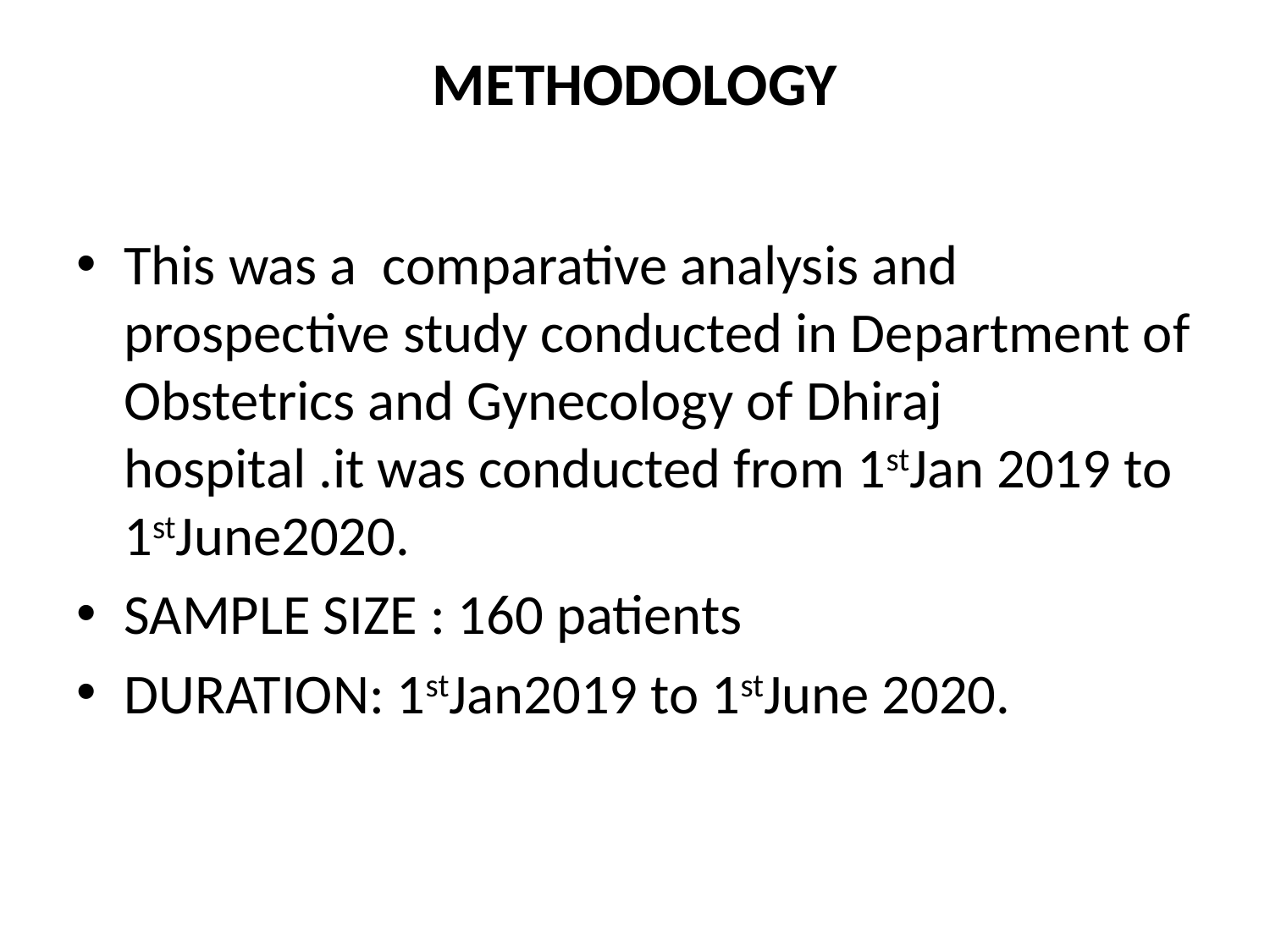

# METHODOLOGY
This was a  comparative analysis and prospective study conducted in Department of Obstetrics and Gynecology of Dhiraj hospital .it was conducted from 1stJan 2019 to 1stJune2020.
SAMPLE SIZE : 160 patients
DURATION: 1stJan2019 to 1stJune 2020.